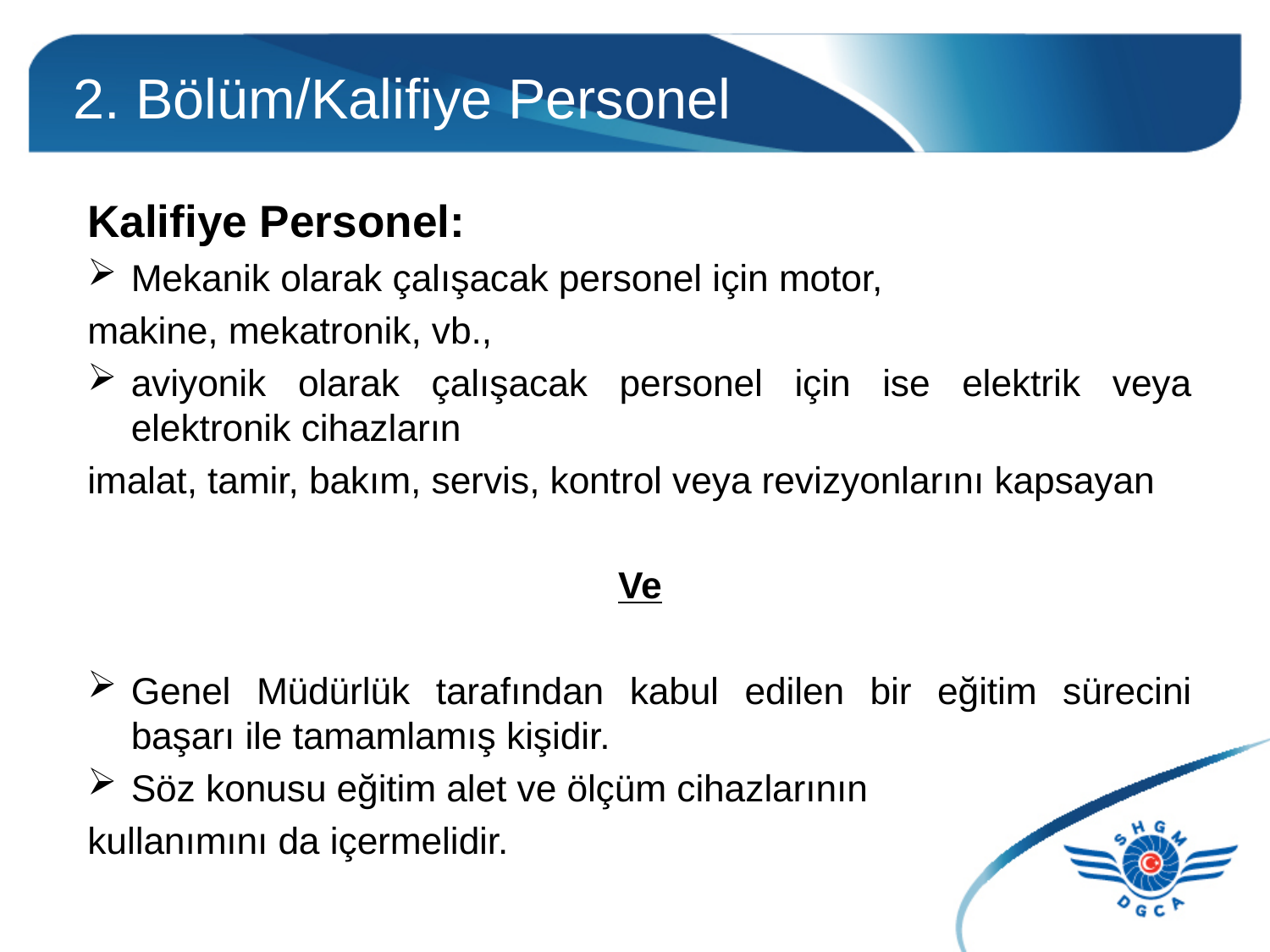

# 2. Bölüm/Kalifiye Personel
Kalifiye Personel:
Mekanik olarak çalışacak personel için motor,
makine, mekatronik, vb.,
aviyonik olarak çalışacak personel için ise elektrik veya elektronik cihazların
imalat, tamir, bakım, servis, kontrol veya revizyonlarını kapsayan

Ve

Genel Müdürlük tarafından kabul edilen bir eğitim sürecini başarı ile tamamlamış kişidir.
Söz konusu eğitim alet ve ölçüm cihazlarının
kullanımını da içermelidir.